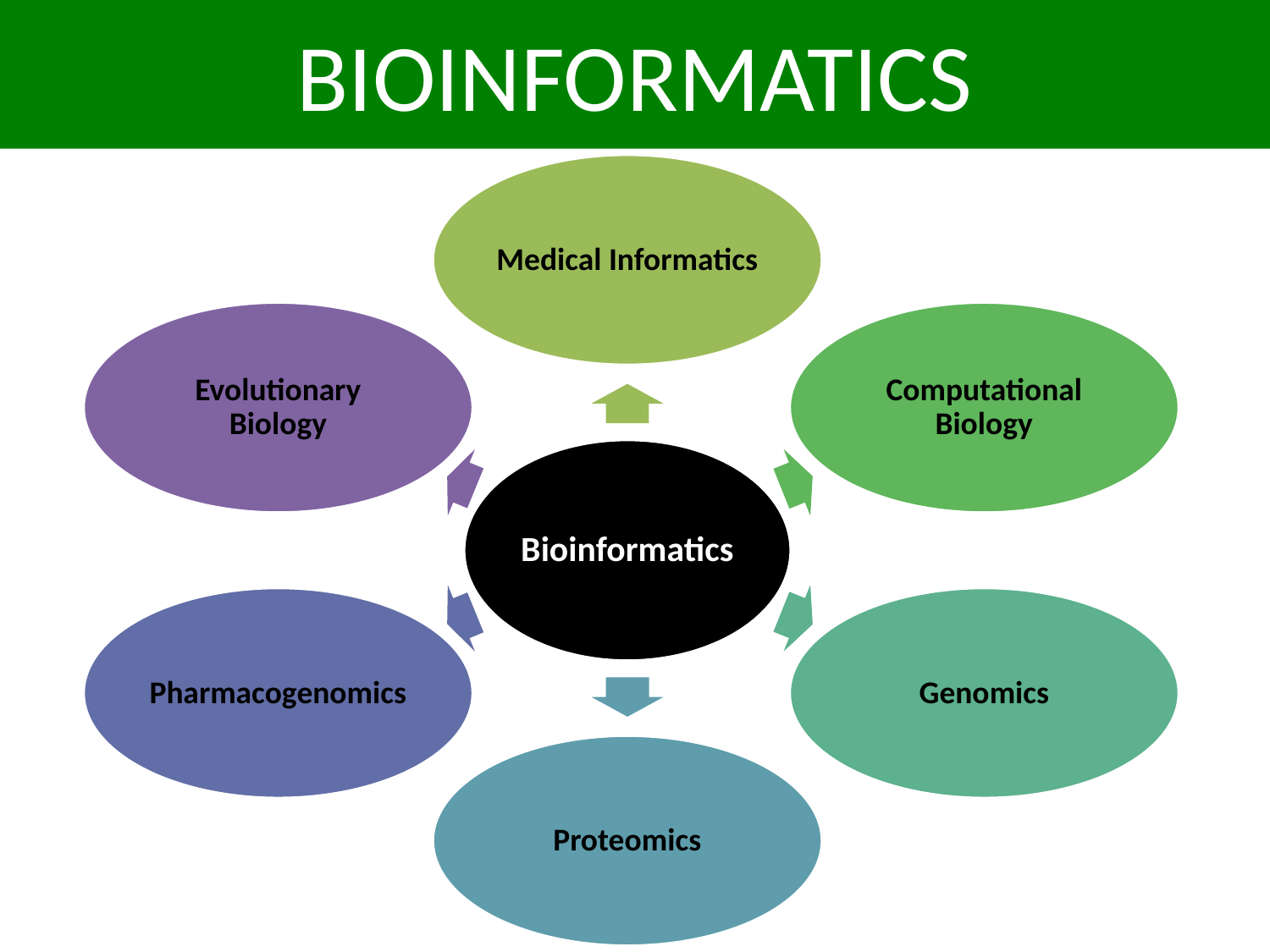

# BIOINFORMATICS
Bioinformatics

Medical Informatics

Computational Biology

Genomics

Proteomics

Pharmacogenomics

Evolutionary Biology